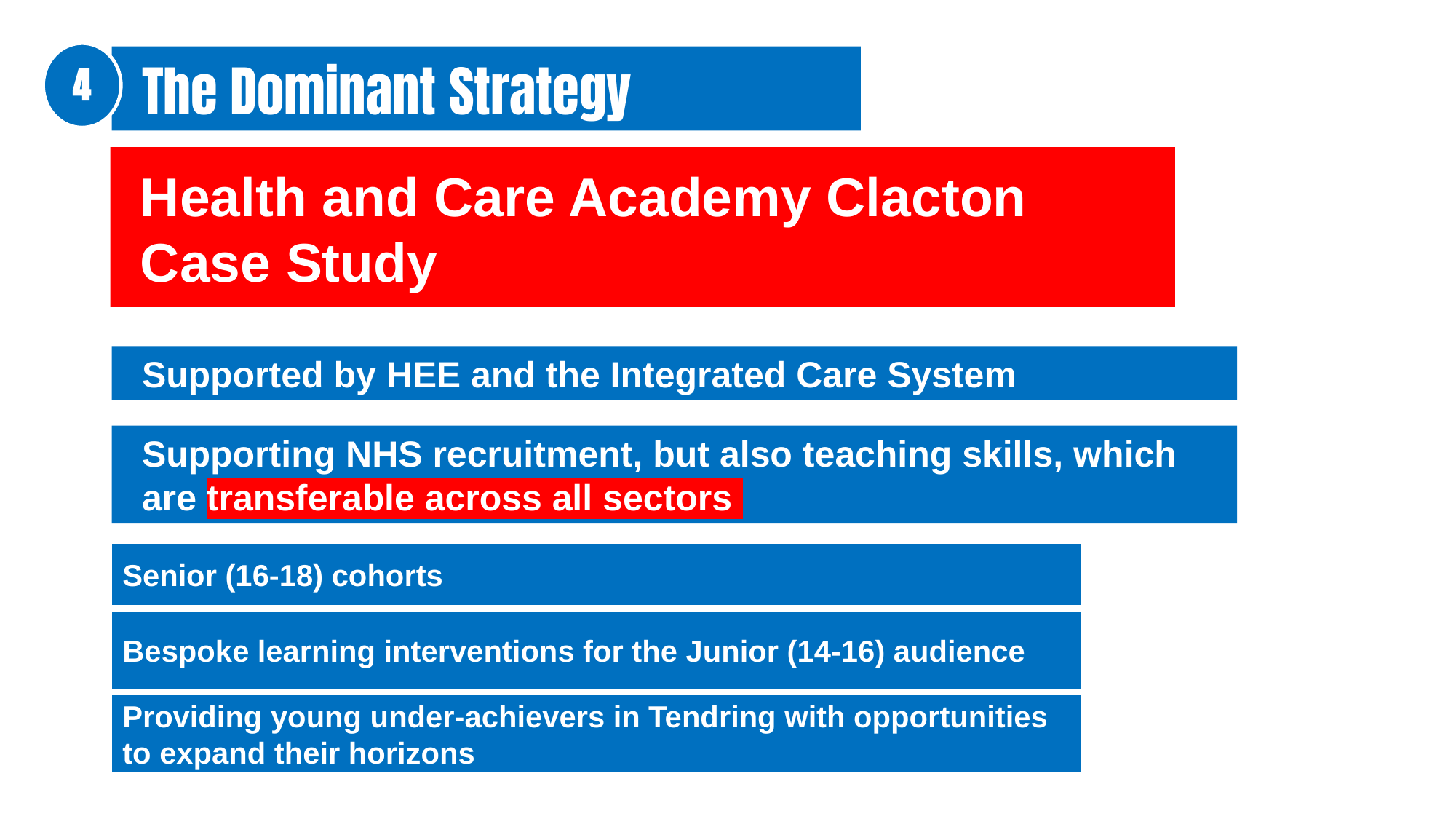

4
The Dominant Strategy
Health and Care Academy Clacton Case Study
Supported by HEE and the Integrated Care System
Supporting NHS recruitment, but also teaching skills, which are transferable across all sectors
Senior (16-18) cohorts
Bespoke learning interventions for the Junior (14-16) audience
Providing young under-achievers in Tendring with opportunities to expand their horizons